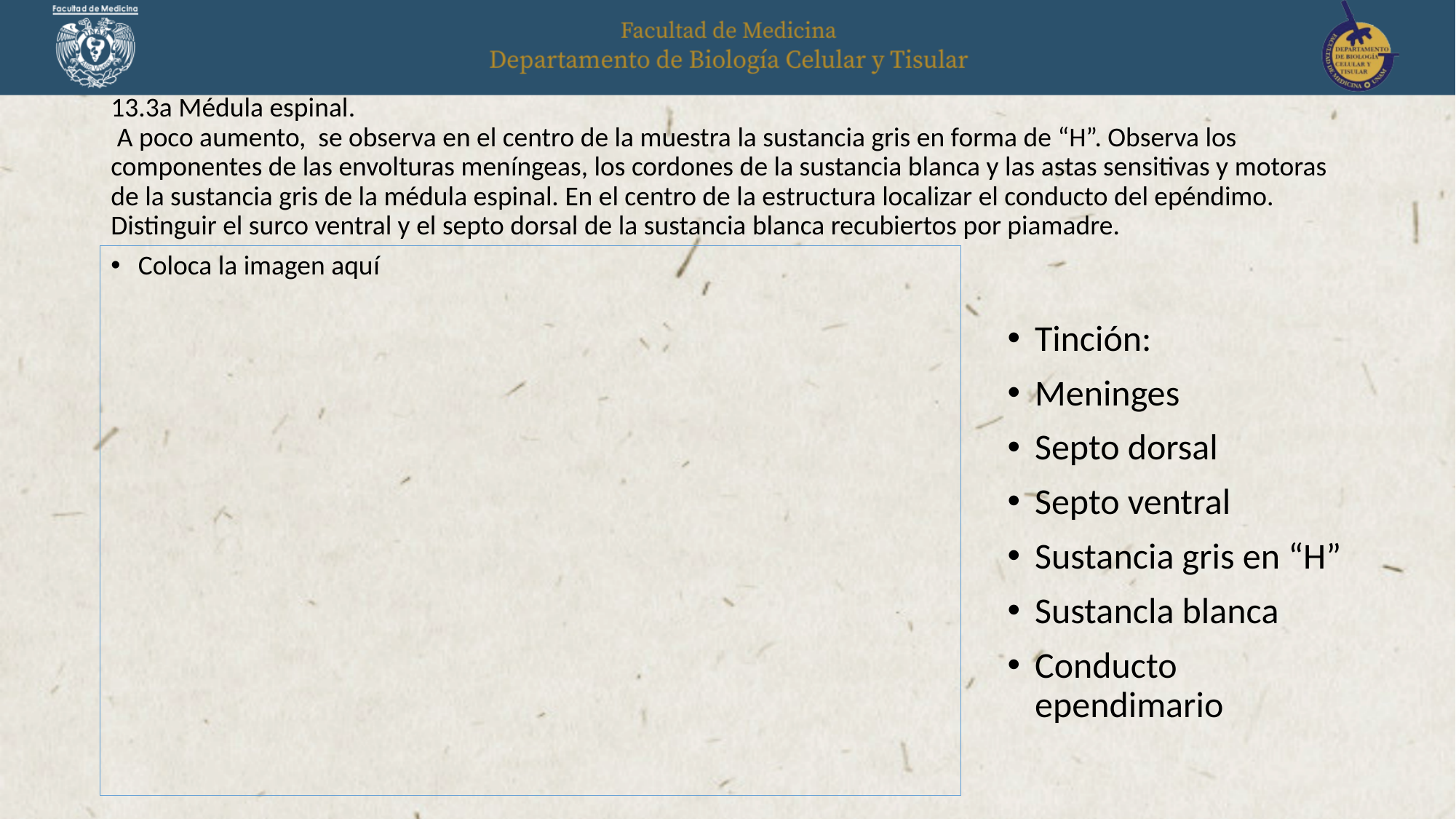

# 13.3a Médula espinal. A poco aumento,  se observa en el centro de la muestra la sustancia gris en forma de “H”. Observa los componentes de las envolturas meníngeas, los cordones de la sustancia blanca y las astas sensitivas y motoras de la sustancia gris de la médula espinal. En el centro de la estructura localizar el conducto del epéndimo. Distinguir el surco ventral y el septo dorsal de la sustancia blanca recubiertos por piamadre.
Coloca la imagen aquí
Tinción:
Meninges
Septo dorsal
Septo ventral
Sustancia gris en “H”
Sustancla blanca
Conducto ependimario